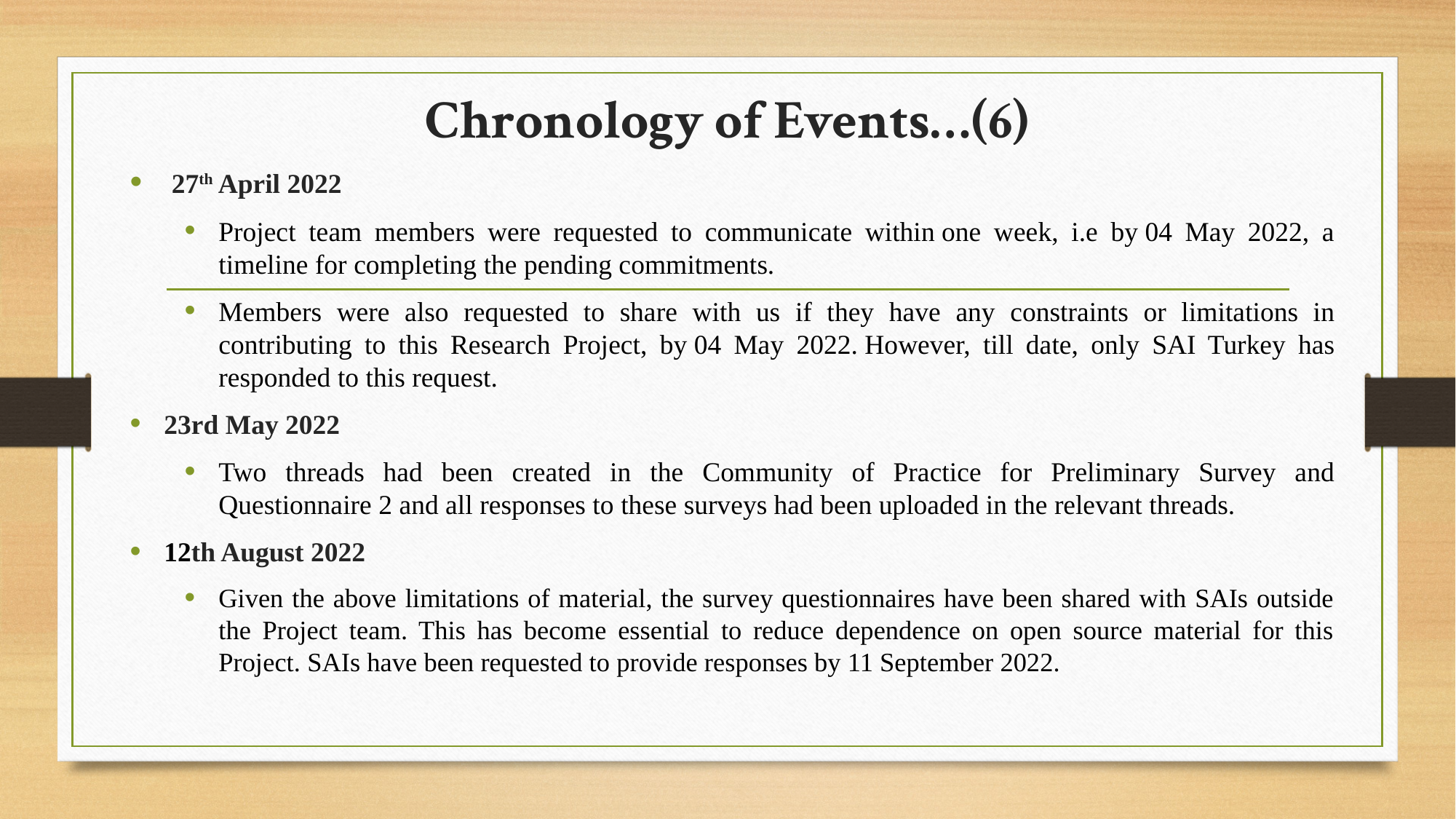

# Chronology of Events…(6)
 27th April 2022
Project team members were requested to communicate within one week, i.e by 04 May 2022, a timeline for completing the pending commitments.
Members were also requested to share with us if they have any constraints or limitations in contributing to this Research Project, by 04 May 2022. However, till date, only SAI Turkey has responded to this request.
23rd May 2022
Two threads had been created in the Community of Practice for Preliminary Survey and Questionnaire 2 and all responses to these surveys had been uploaded in the relevant threads.
12th August 2022
Given the above limitations of material, the survey questionnaires have been shared with SAIs outside the Project team. This has become essential to reduce dependence on open source material for this Project. SAIs have been requested to provide responses by 11 September 2022.